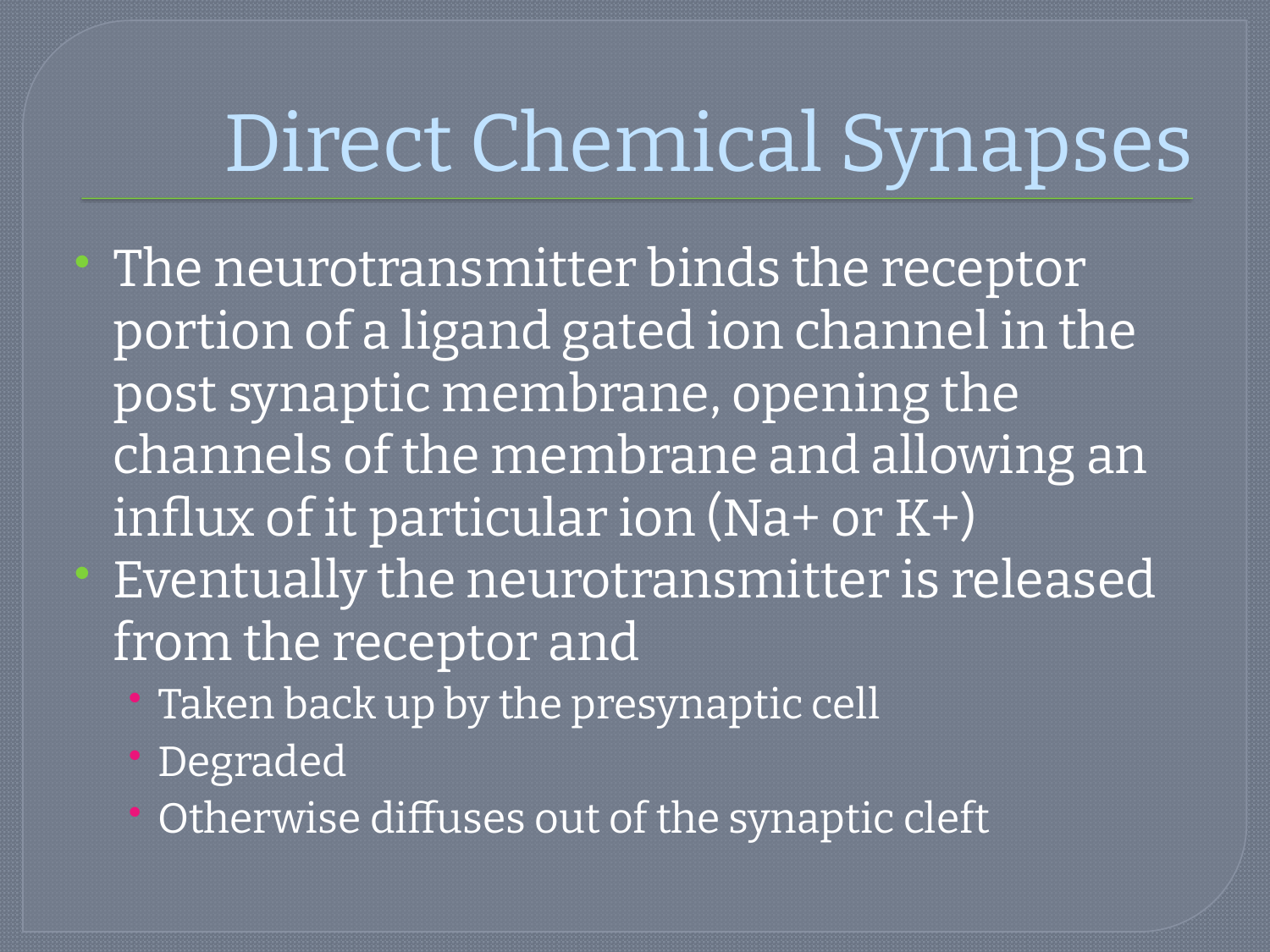

# Direct Chemical Synapses
The neurotransmitter binds the receptor portion of a ligand gated ion channel in the post synaptic membrane, opening the channels of the membrane and allowing an influx of it particular ion (Na+ or K+)
Eventually the neurotransmitter is released from the receptor and
Taken back up by the presynaptic cell
Degraded
Otherwise diffuses out of the synaptic cleft